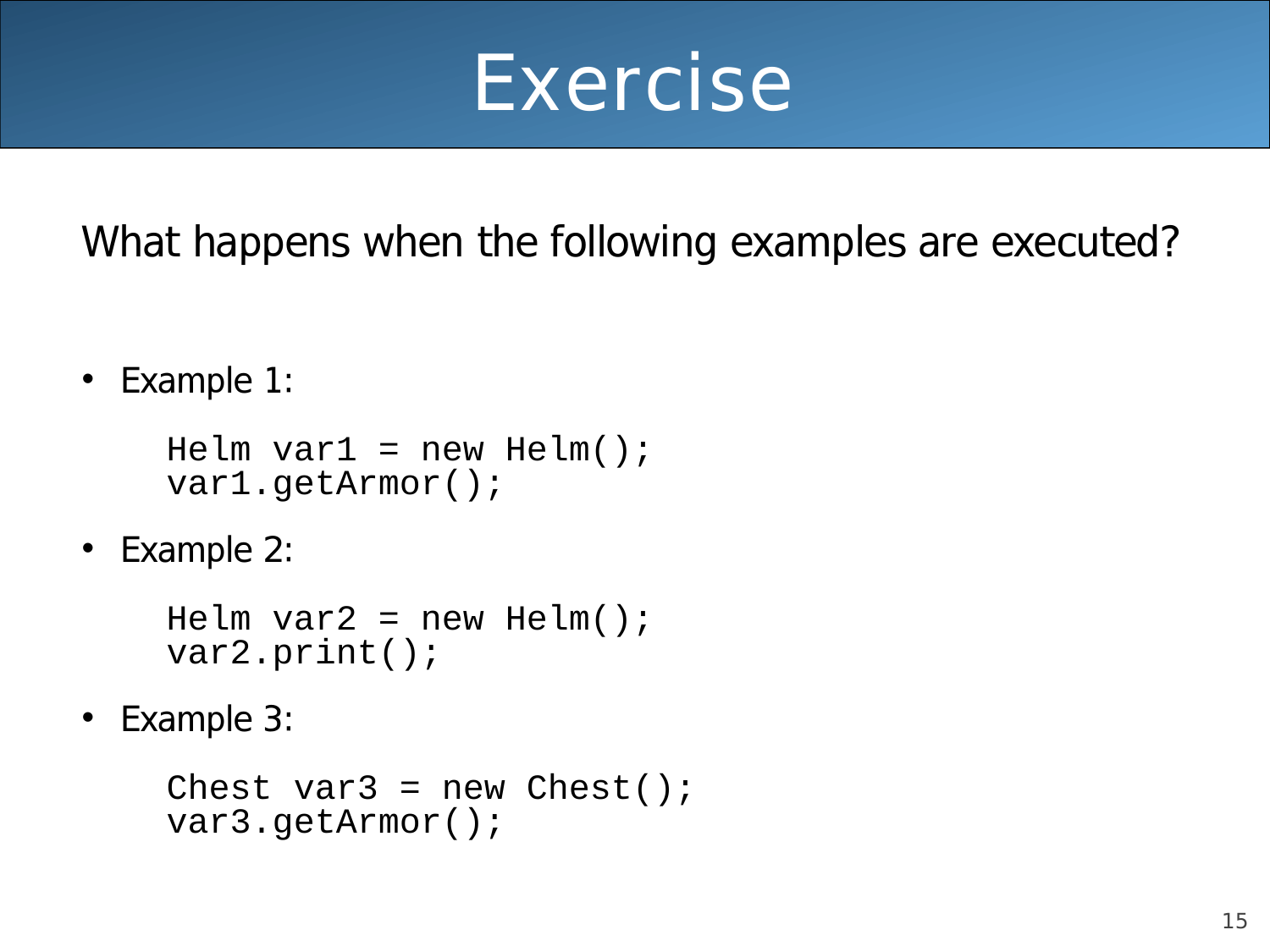

# Exercise

What happens when the following examples are executed?

Example 1:

    Helm var1 = new Helm();
    var1.getArmor();

Example 2:

    Helm var2 = new Helm();
    var2.print();

Example 3:

    Chest var3 = new Chest();
    var3.getArmor();